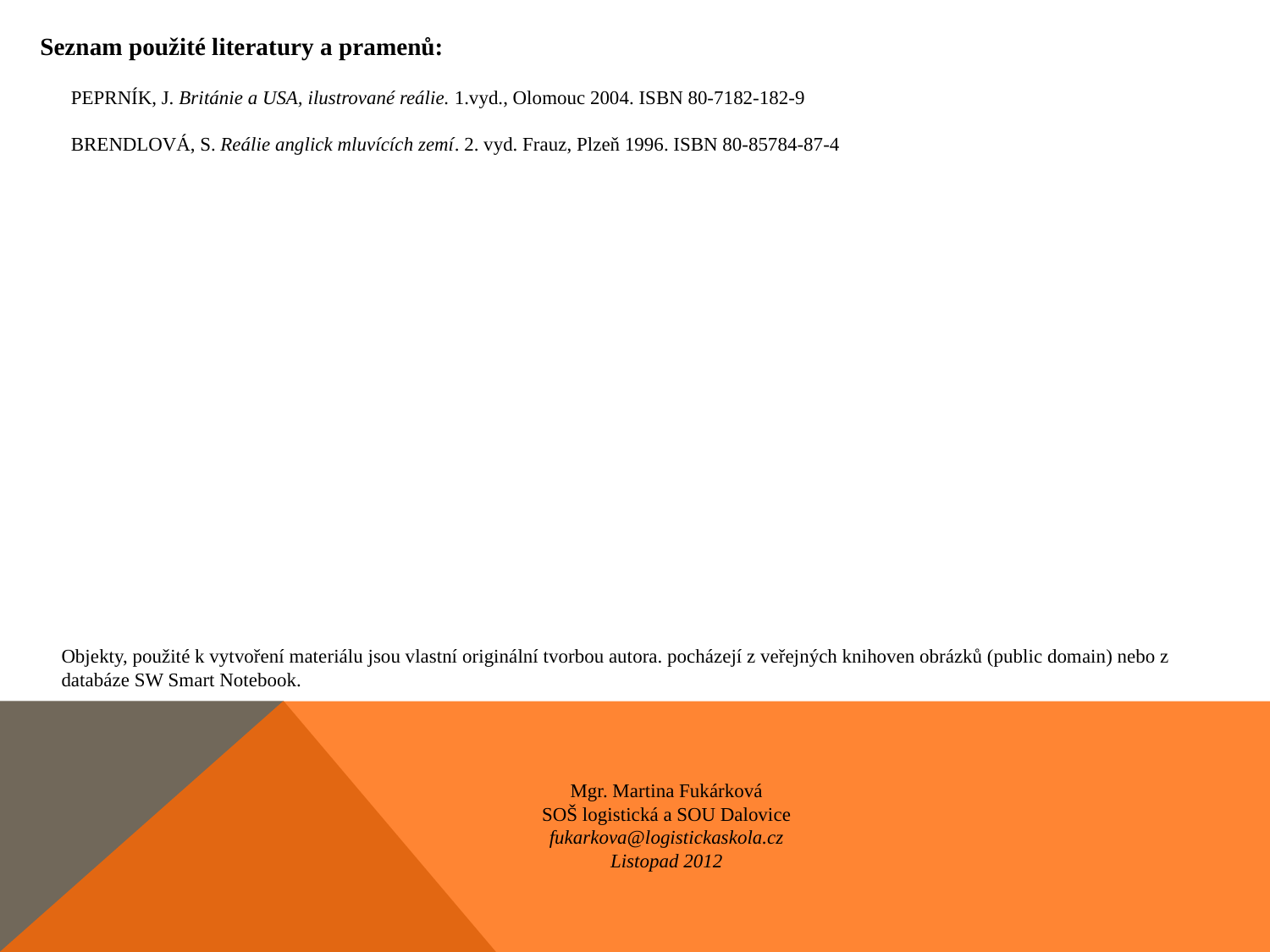

Seznam použité literatury a pramenů:
PEPRNÍK, J. Británie a USA, ilustrované reálie. 1.vyd., Olomouc 2004. ISBN 80-7182-182-9

BRENDLOVÁ, S. Reálie anglick mluvících zemí. 2. vyd. Frauz, Plzeň 1996. ISBN 80-85784-87-4

Objekty, použité k vytvoření materiálu jsou vlastní originální tvorbou autora. pocházejí z veřejných knihoven obrázků (public domain) nebo z databáze SW Smart Notebook.
Mgr. Martina Fukárková
SOŠ logistická a SOU Dalovice
fukarkova@logistickaskola.cz
Listopad 2012